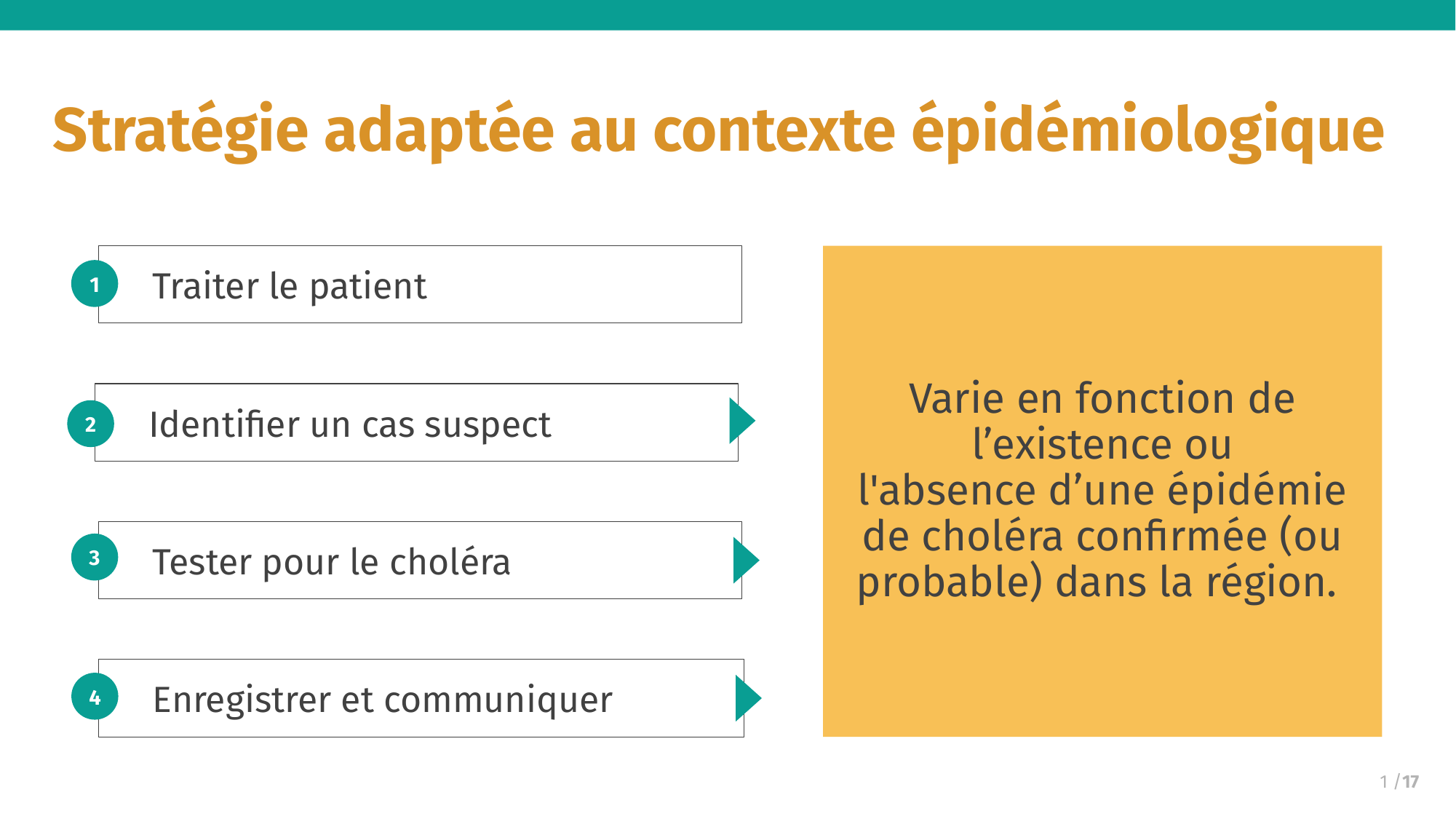

# Stratégie adaptée au contexte épidémiologique
Traiter le patient
1
Varie en fonction de l’existence ou l'absence d’une épidémie de choléra confirmée (ou probable) dans la région.
Identifier un cas suspect
2

Tester pour le choléra
3

Enregistrer et communiquer
4

1 /17